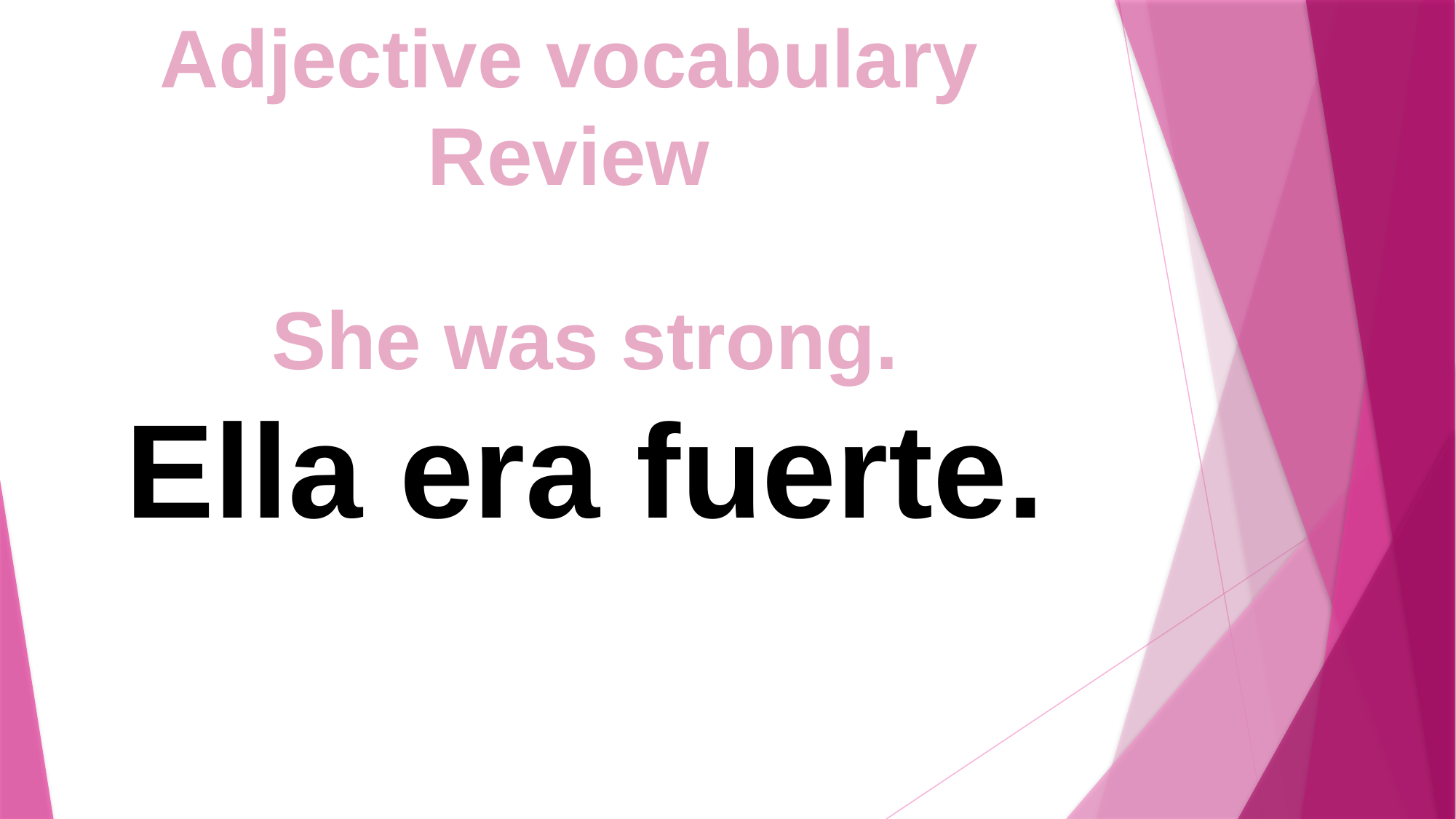

Adjective vocabulary Review
She was strong.
Ella era fuerte.